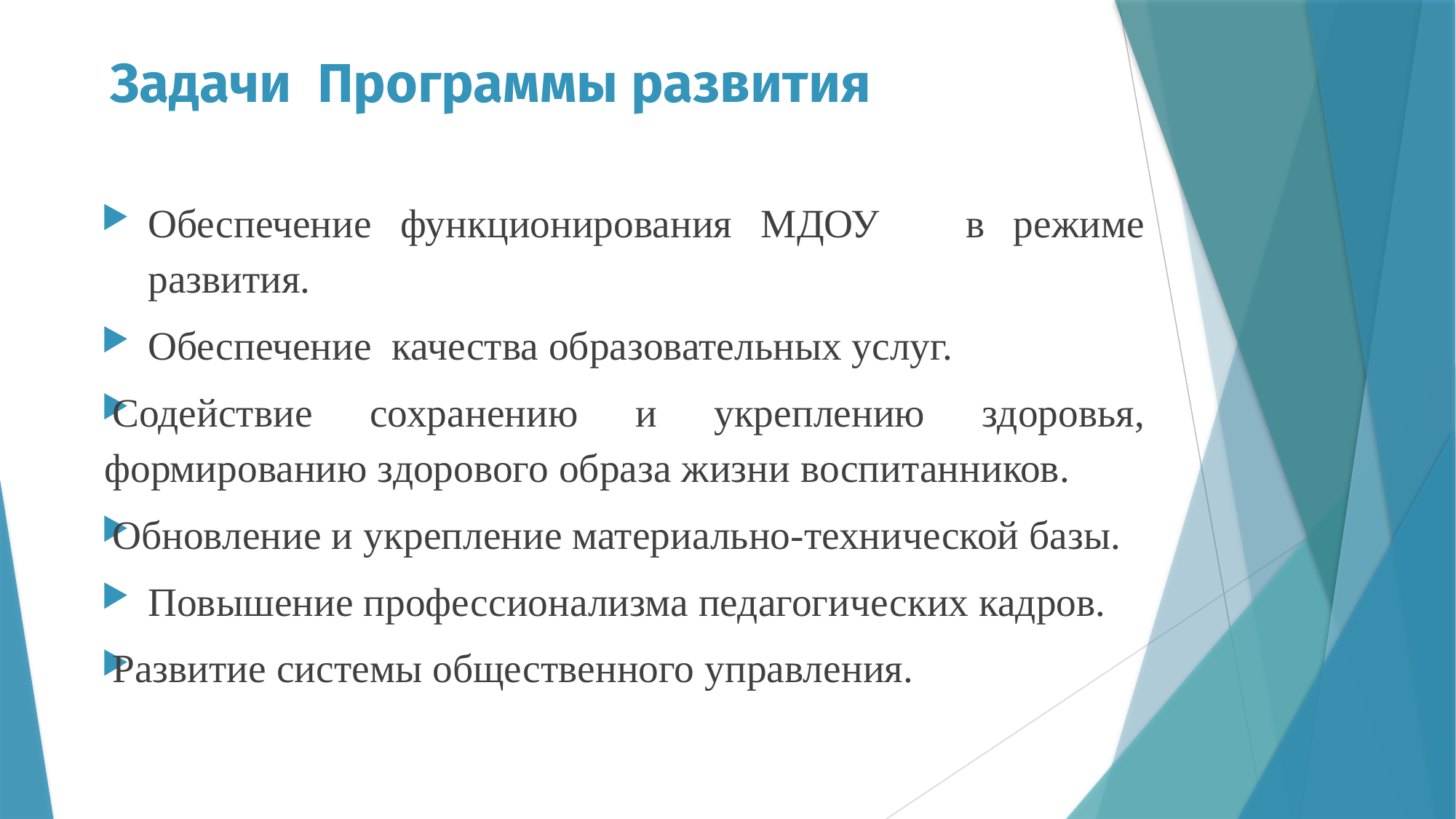

# Задачи  Программы развития
Обеспечение функционирования МДОУ   в режиме развития.
Обеспечение  качества образовательных услуг.
Содействие сохранению и укреплению здоровья, формированию здорового образа жизни воспитанников.
Обновление и укрепление материально-технической базы.
Повышение профессионализма педагогических кадров.
Развитие системы общественного управления.